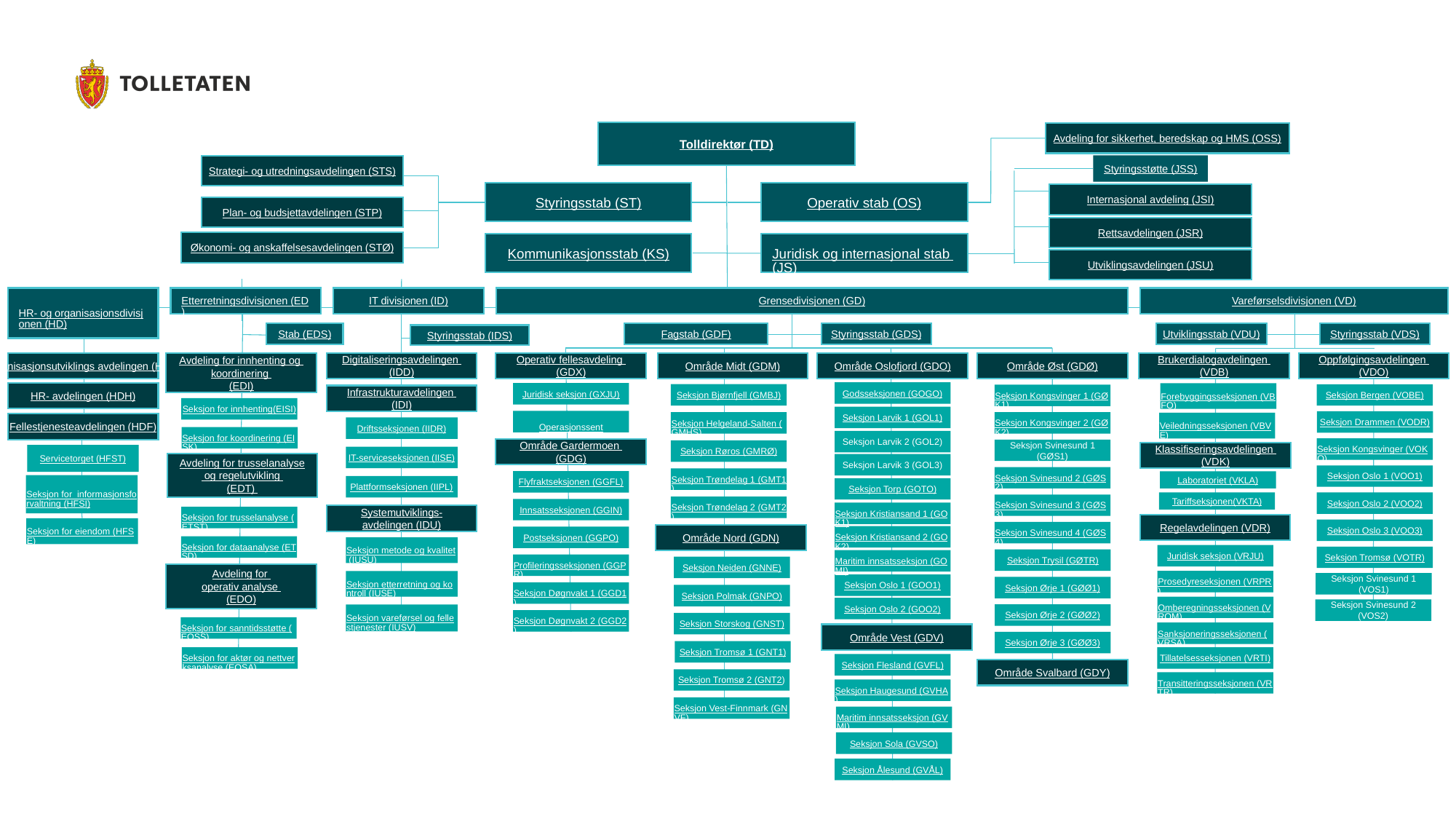

Tolldirektør (TD)

Avdeling for sikkerhet, beredskap og HMS (OSS)

Styringsstøtte (JSS)

Strategi- og utredningsavdelingen (STS)

Styringsstab (ST)
Operativ stab (OS)
Internasjonal avdeling (JSI)

Plan- og budsjettavdelingen (STP)

Rettsavdelingen (JSR)

Økonomi- og anskaffelsesavdelingen (STØ)

Kommunikasjonsstab (KS)
Juridisk og internasjonal stab (JS)
Utviklingsavdelingen (JSU)
HR- og organisasjonsdivisjonen (HD)
Etterretningsdivisjonen (ED)
IT divisjonen (ID)

Grensedivisjonen (GD)

Vareførselsdivisjonen (VD)

Stab (EDS)

Fagstab (GDF)

Styringsstab (GDS)

Utviklingsstab (VDU)
Styringsstab (VDS)
Styringsstab (IDS)
Organisasjonsutviklings
avdelingen (HDO)

Digitaliseringsavdelingen
(IDD)

Operativ fellesavdeling
(GDX)

Område Midt (GDM)

Område Oslofjord (GDO)
Område Øst (GDØ)

Brukerdialogavdelingen
(VDB)

Oppfølgingsavdelingen
(VDO)

Avdeling for innhenting og
koordinering
(EDI)

Godsseksjonen (GOGO)
HR- avdelingen (HDH)
Juridisk seksjon (GXJU)
Forebyggingsseksjonen (VBFO)

Seksjon Bjørnfjell (GMBJ)

Seksjon Bergen (VOBE)
Seksjon Kongsvinger 1 (GØK1)

Infrastrukturavdelingen
(IDI)

Seksjon for innhenting(EISI)

Seksjon Larvik 1 (GOL1)

Operasjonssent
Seksjon Drammen (VODR)
Seksjon Kongsvinger 2 (GØK2)

Seksjon Helgeland-Salten (GMHS)

Veiledningsseksjonen (VBVE)
Fellestjenesteavdelingen (HDF)
Driftsseksjonen (IIDR)

Seksjon for koordinering (EISK)

Seksjon Larvik 2 (GOL2)

Seksjon Kongsvinger (VOKO)
Område Gardermoen
(GDG)
Seksjon Svinesund 1 (GØS1)
Seksjon Røros (GMRØ)
Klassifiseringsavdelingen
(VDK)

Servicetorget (HFST)

IT-serviceseksjonen (IISE)

Avdeling for trusselanalyse
 og regelutvikling
(EDT)

Seksjon Larvik 3 (GOL3)

Seksjon Oslo 1 (VOO1)
Seksjon Svinesund 2 (GØS2)

Seksjon Trøndelag 1 (GMT1)

Flyfraktseksjonen (GGFL)

Laboratoriet (VKLA)

Seksjon for  informasjonsforvaltning (HFSI)

Plattformseksjonen (IIPL)

Seksjon Torp (GOTO)

Tariffseksjonen(VKTA)
Seksjon Oslo 2 (VOO2)
Seksjon Svinesund 3 (GØS3)

Seksjon Trøndelag 2 (GMT2)

Innsatsseksjonen (GGIN)

Seksjon Kristiansand 1 (GOK1)

Systemutviklings-
avdelingen (IDU)

Seksjon for trusselanalyse (ETST)

Regelavdelingen (VDR)

Seksjon for eiendom (HFSE)

Seksjon Oslo 3 (VOO3)
Seksjon Svinesund 4 (GØS4)

Område Nord (GDN)

Seksjon Kristiansand 2 (GOK2)

Postseksjonen (GGPO)

Seksjon for dataanalyse (ETSD)

Seksjon metode og kvalitet (IUSU)

Juridisk seksjon (VRJU)
Seksjon Tromsø (VOTR)
Seksjon Trysil (GØTR)

Maritim innsatsseksjon (GOMI)

Profileringsseksjonen (GGPR)

Seksjon Neiden (GNNE)

Avdeling for
operativ analyse
(EDO)

Prosedyreseksjonen (VRPR)

Seksjon etterretning og kontroll (IUSE)

Seksjon Svinesund 1 (VOS1)

Seksjon Oslo 1 (GOO1)

Seksjon Ørje 1 (GØØ1)

Seksjon Døgnvakt 1 (GGD1)

Seksjon Polmak (GNPO)

Omberegningsseksjonen (VROM)

Seksjon Oslo 2 (GOO2)

Seksjon Svinesund 2 (VOS2)
Seksjon Ørje 2 (GØØ2)

Seksjon vareførsel og fellestjenester (IUSV)

Seksjon Døgnvakt 2 (GGD2)

Seksjon Storskog (GNST)

Seksjon for sanntidsstøtte (EOSS)
Sanksjoneringsseksjonen (VRSA)

Område Vest (GDV)

Seksjon Ørje 3 (GØØ3)

Seksjon Tromsø 1 (GNT1)

Seksjon for aktør og nettverksanalyse (EOSA)

Tillatelsesseksjonen (VRTI)

Seksjon Flesland (GVFL)

Område Svalbard (GDY)

Seksjon Tromsø 2 (GNT2)

Transitteringsseksjonen (VRTR)

Seksjon Haugesund (GVHA)

Seksjon Vest-Finnmark (GNVF)

Maritim innsatsseksjon (GVMI)

Seksjon Sola (GVSO)

Seksjon Ålesund (GVÅL)